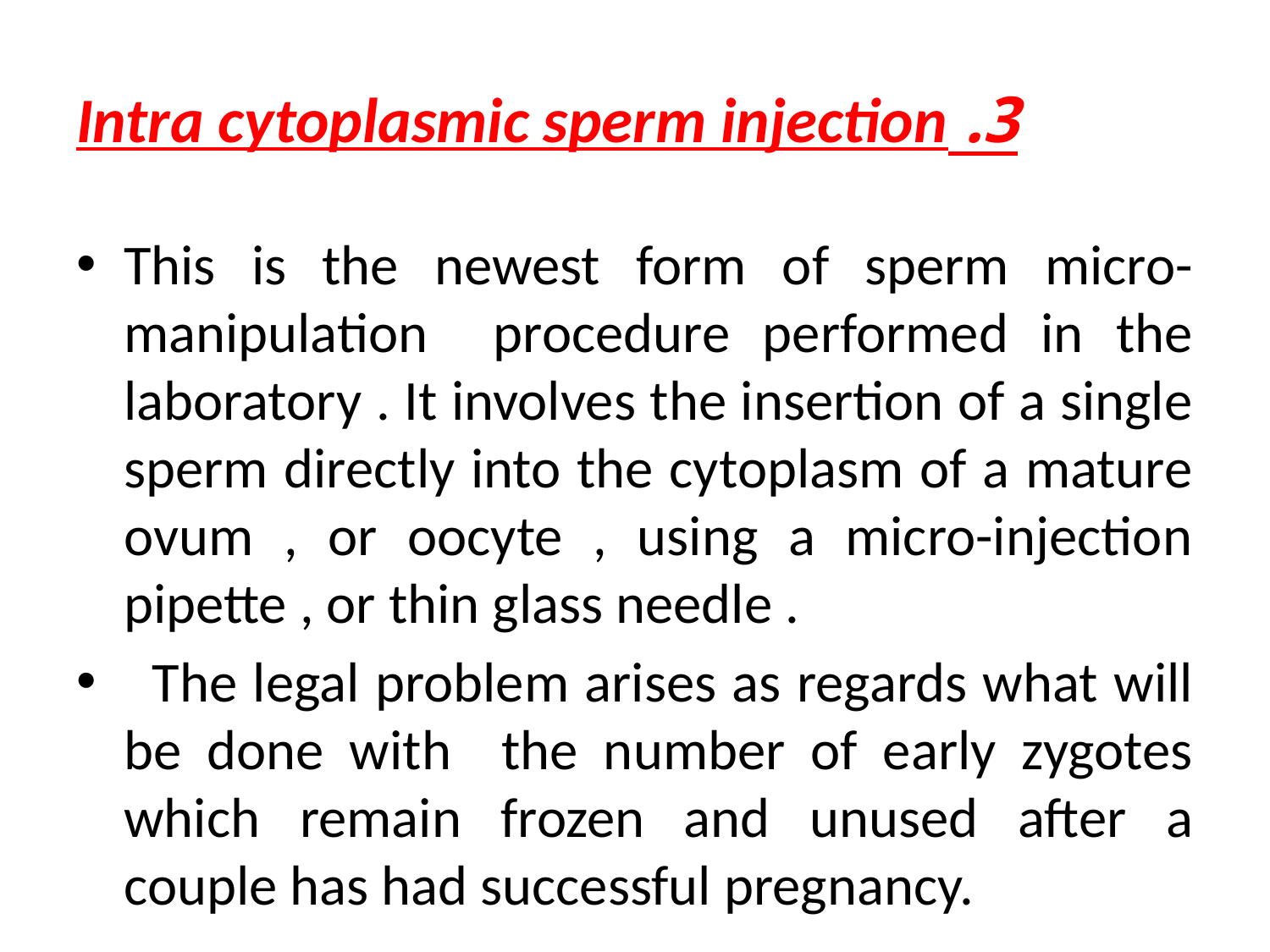

# 3. Intra cytoplasmic sperm injection
This is the newest form of sperm micro-manipulation  procedure performed in the laboratory . It involves the insertion of a single sperm directly into the cytoplasm of a mature ovum , or oocyte , using a micro-injection pipette , or thin glass needle .
  The legal problem arises as regards what will be done with  the number of early zygotes which remain frozen and unused after a couple has had successful pregnancy.